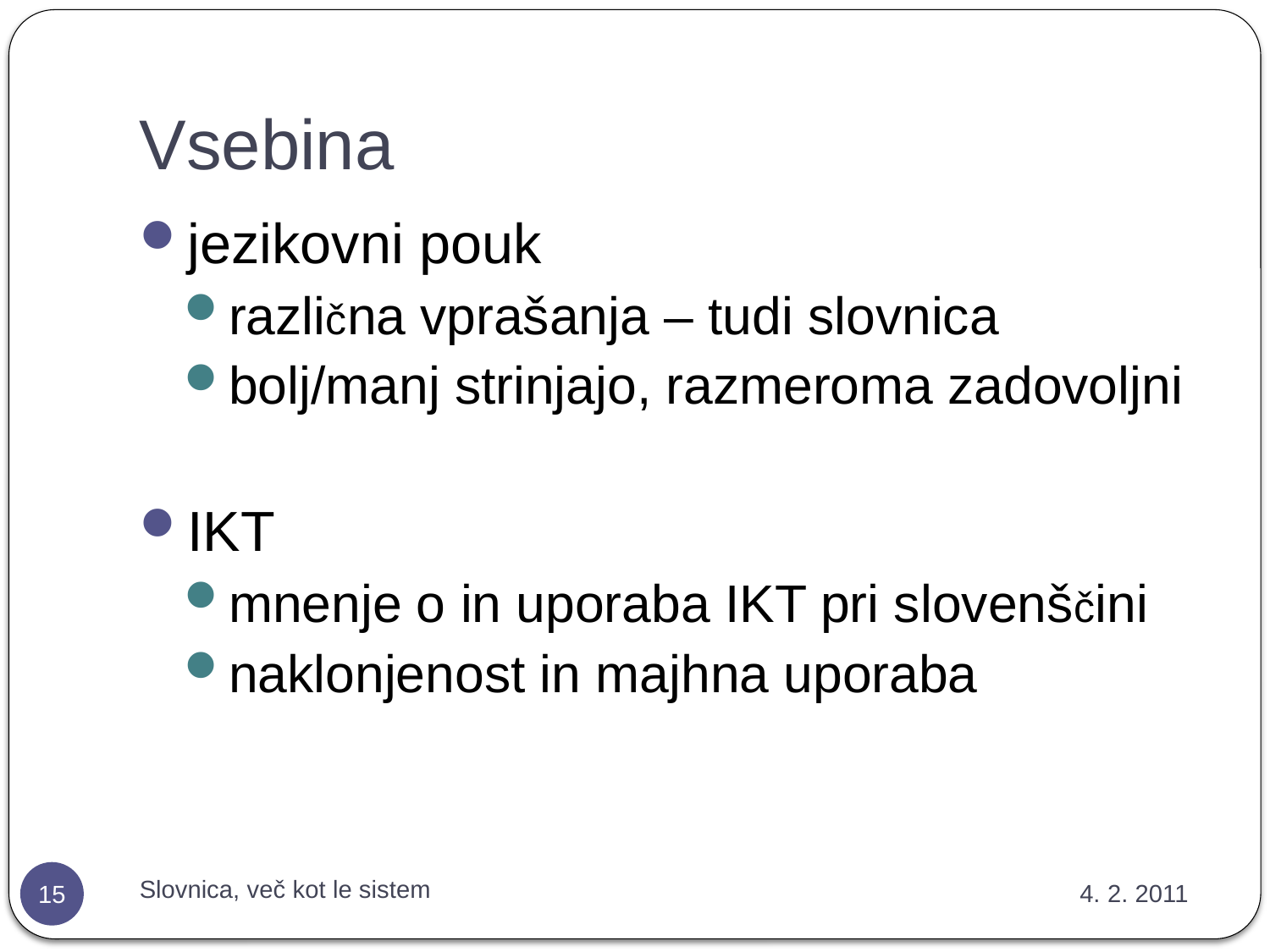

# Vsebina
jezikovni pouk
različna vprašanja – tudi slovnica
bolj/manj strinjajo, razmeroma zadovoljni

IKT
mnenje o in uporaba IKT pri slovenščini
naklonjenost in majhna uporaba
Slovnica, več kot le sistem
4. 2. 2011
15